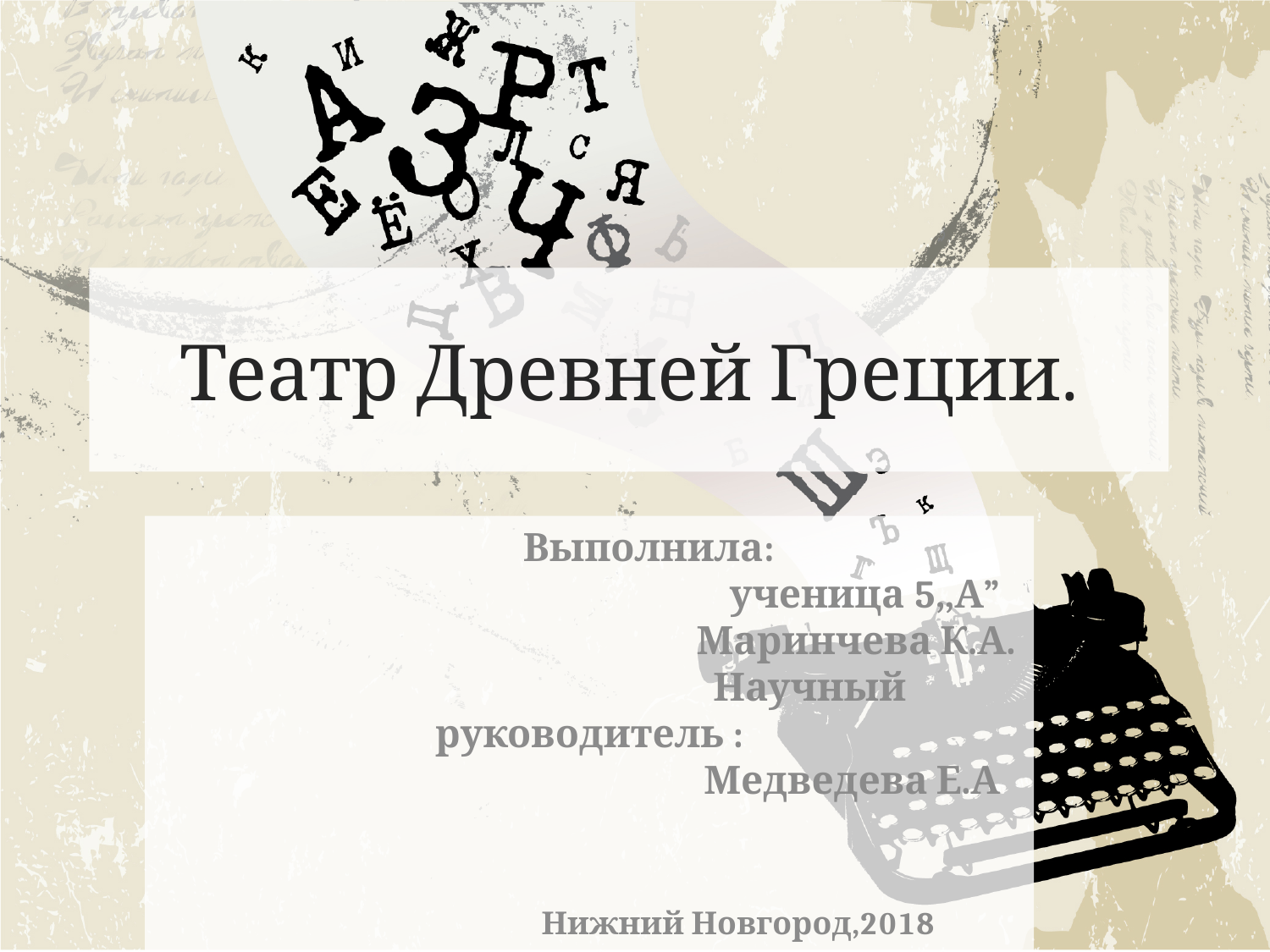

# Театр Древней Греции.
               Выполнила:
                                                                  ученица 5,,А”
                                                               Маринчева К.А.
                                                          Научный       руководитель :
                                                              Медведева Е.А
                                    Нижний Новгород,2018